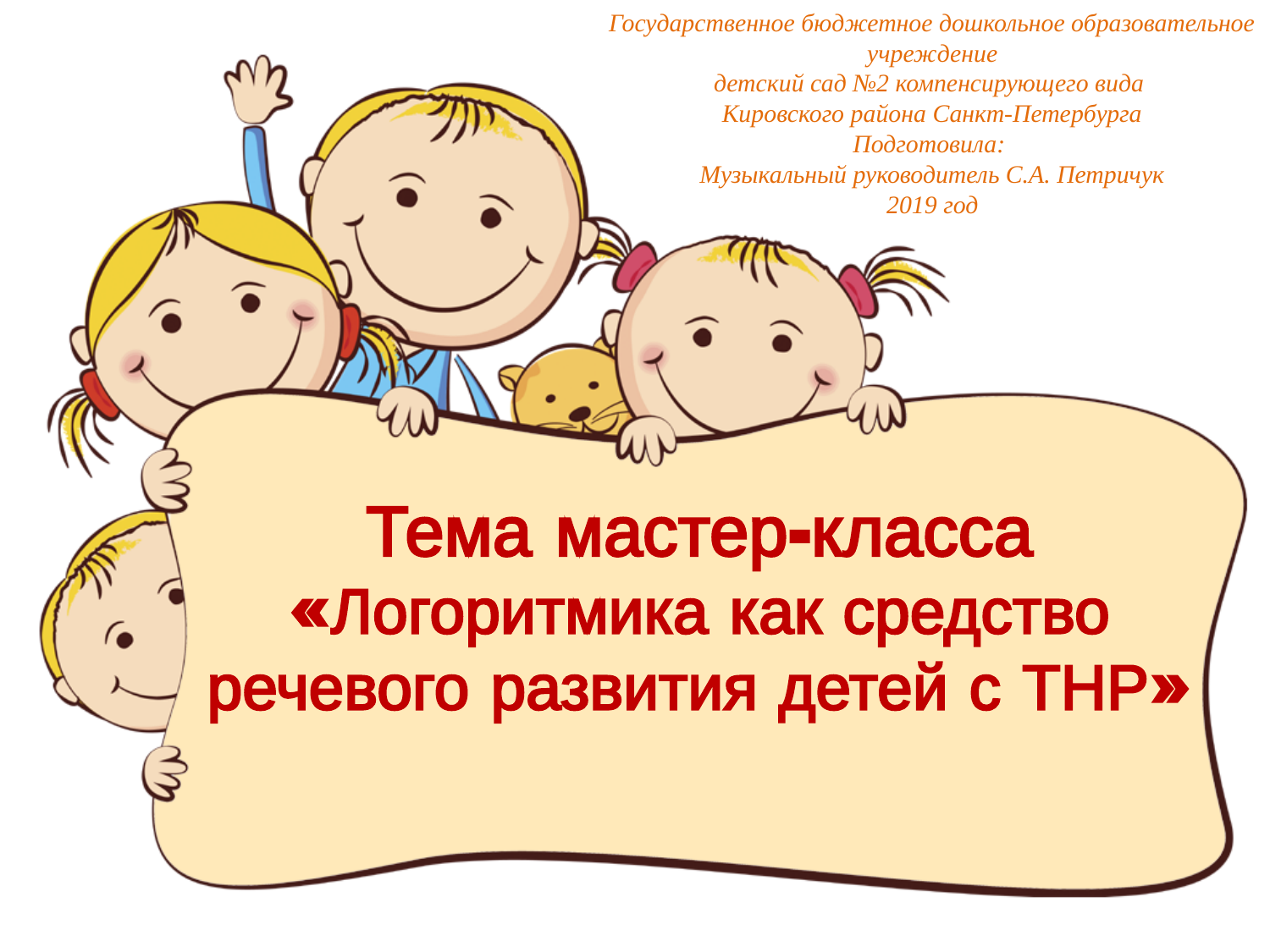

Государственное бюджетное дошкольное образовательное учреждение
детский сад №2 компенсирующего вида
Кировского района Санкт-Петербурга
Подготовила:
Музыкальный руководитель С.А. Петричук
2019 год

# Тема мастер-класса «Логоритмика как средство речевого развития детей с ТНР»